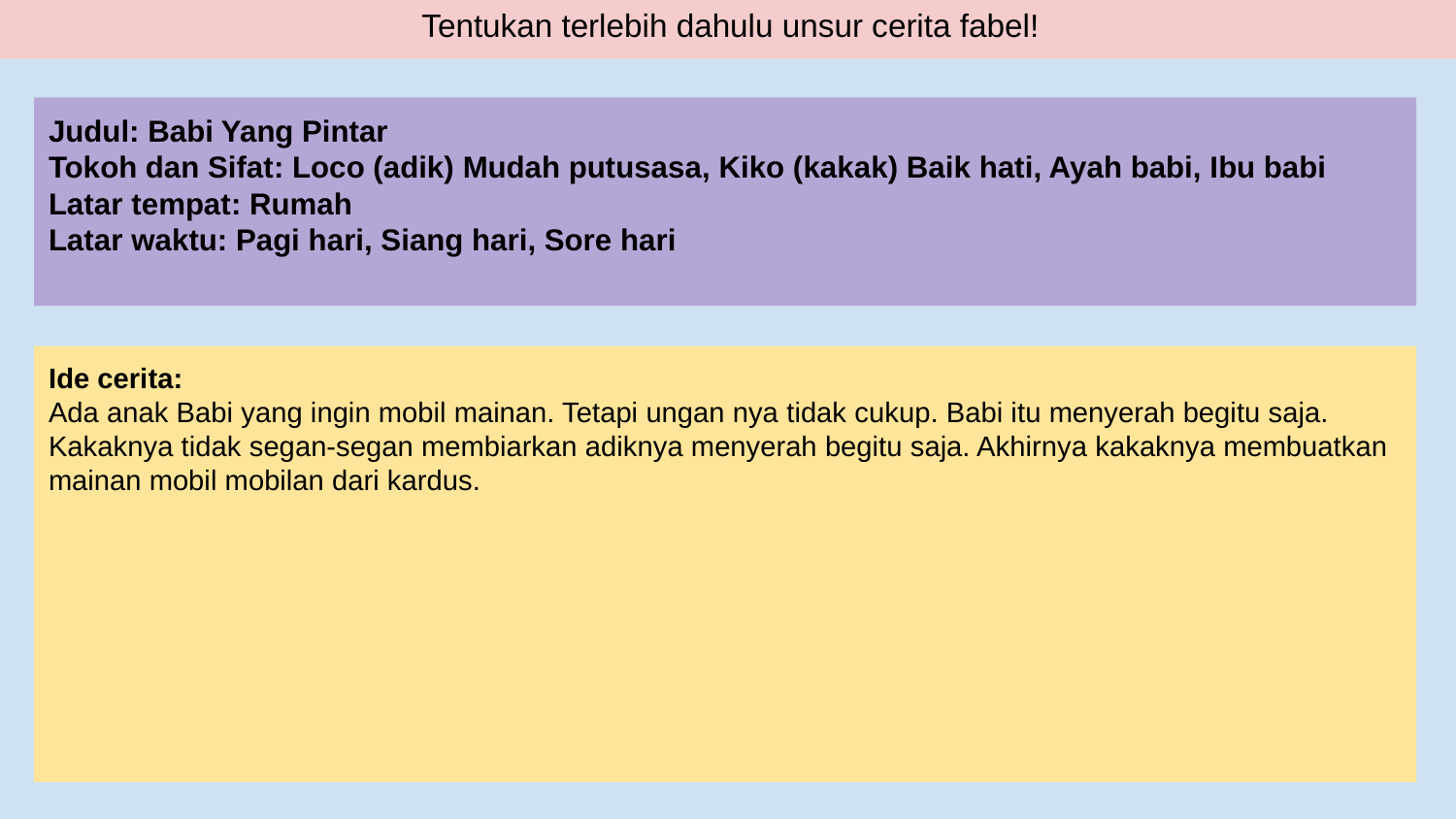

Tentukan terlebih dahulu unsur cerita fabel!

Judul: Babi Yang Pintar
Tokoh dan Sifat: Loco (adik) Mudah putusasa, Kiko (kakak) Baik hati, Ayah babi, Ibu babi
Latar tempat: Rumah
Latar waktu: Pagi hari, Siang hari, Sore hari

Ide cerita:
Ada anak Babi yang ingin mobil mainan. Tetapi ungan nya tidak cukup. Babi itu menyerah begitu saja. Kakaknya tidak segan-segan membiarkan adiknya menyerah begitu saja. Akhirnya kakaknya membuatkan mainan mobil mobilan dari kardus.